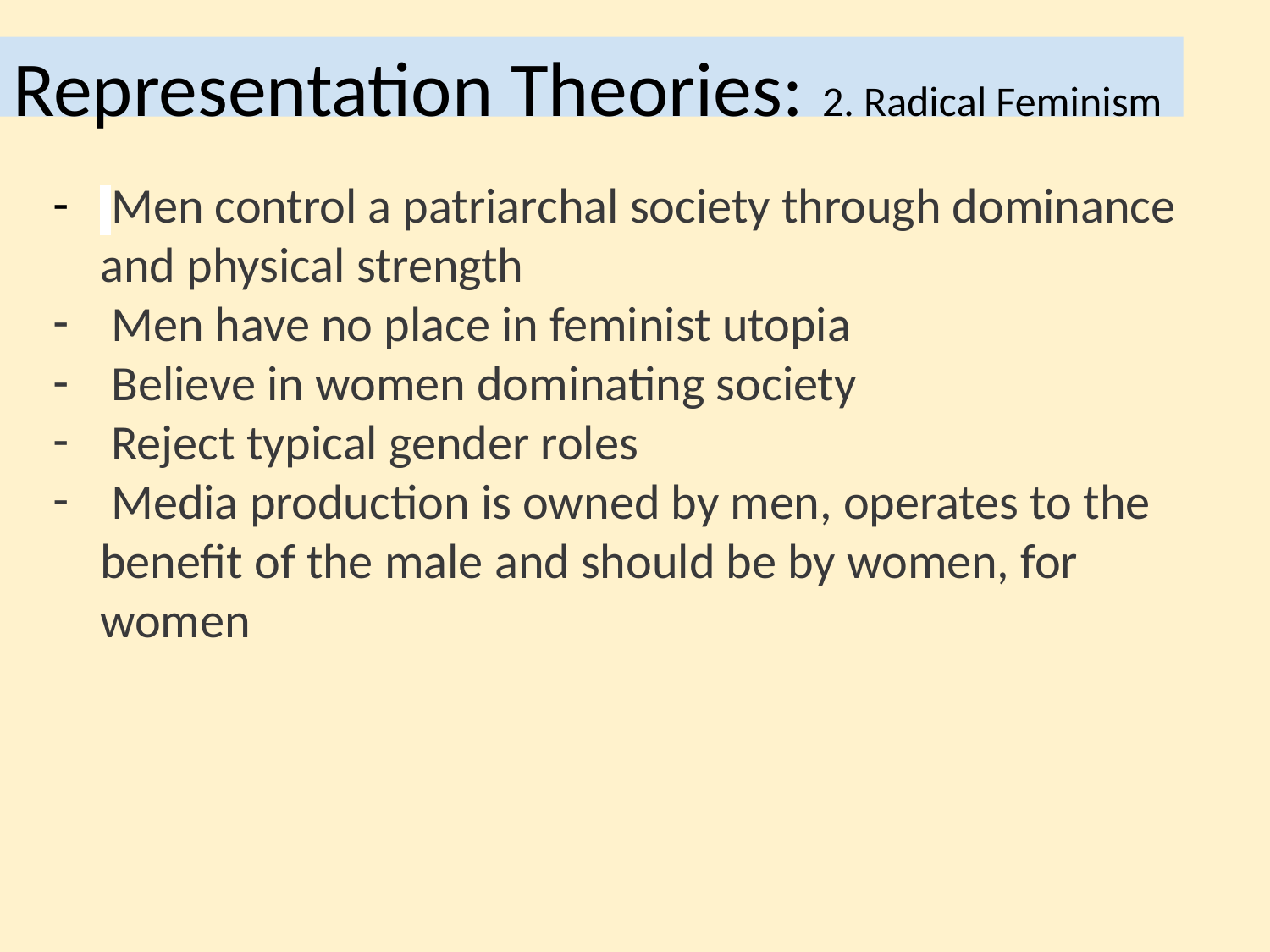

# Representation Theories: 2. Radical Feminism
 Men control a patriarchal society through dominance and physical strength
 Men have no place in feminist utopia
 Believe in women dominating society
 Reject typical gender roles
 Media production is owned by men, operates to the benefit of the male and should be by women, for women